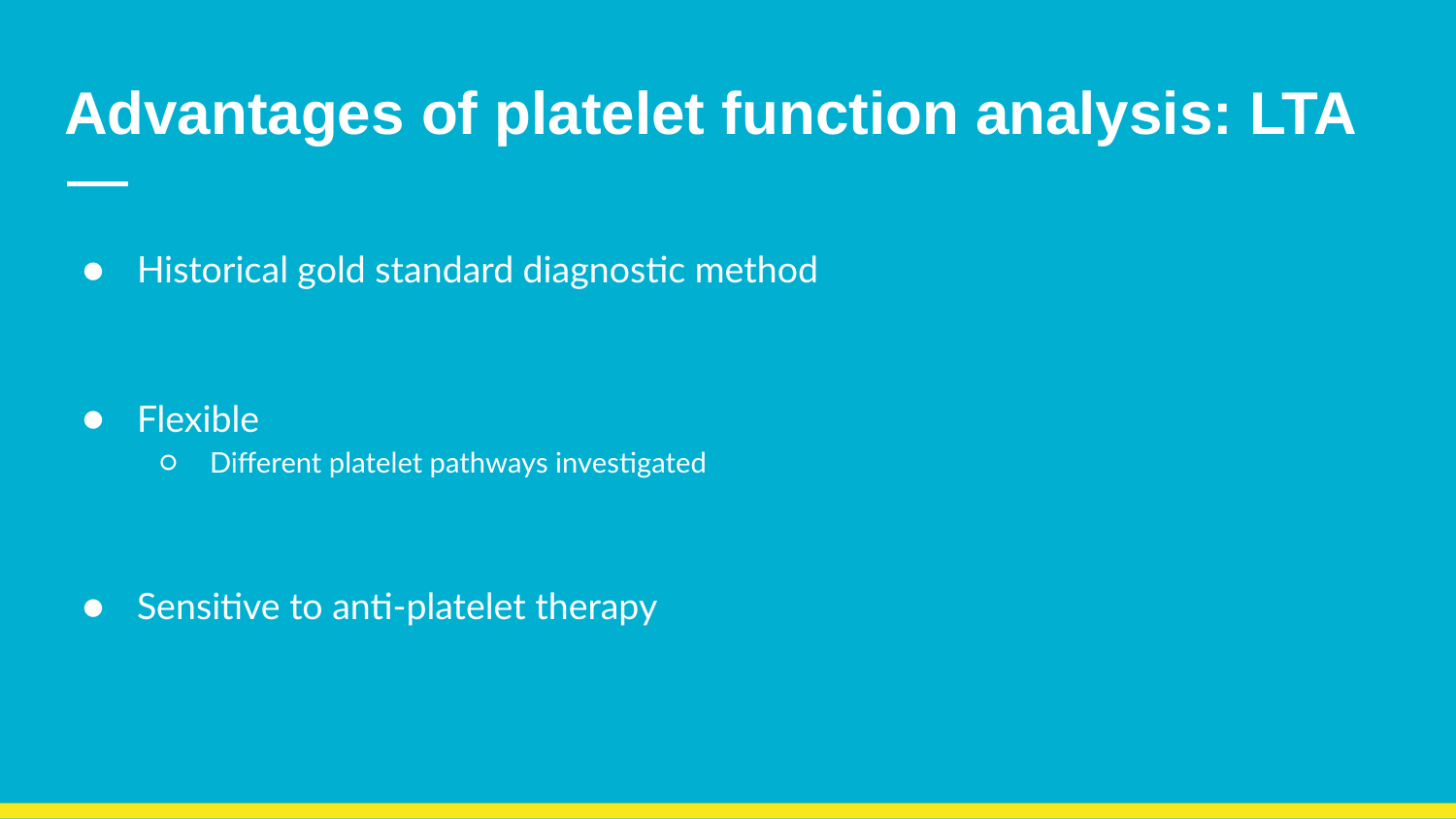

# Advantages of platelet function analysis: LTA
Historical gold standard diagnostic method

Flexible
Different platelet pathways investigated

Sensitive to anti-platelet therapy